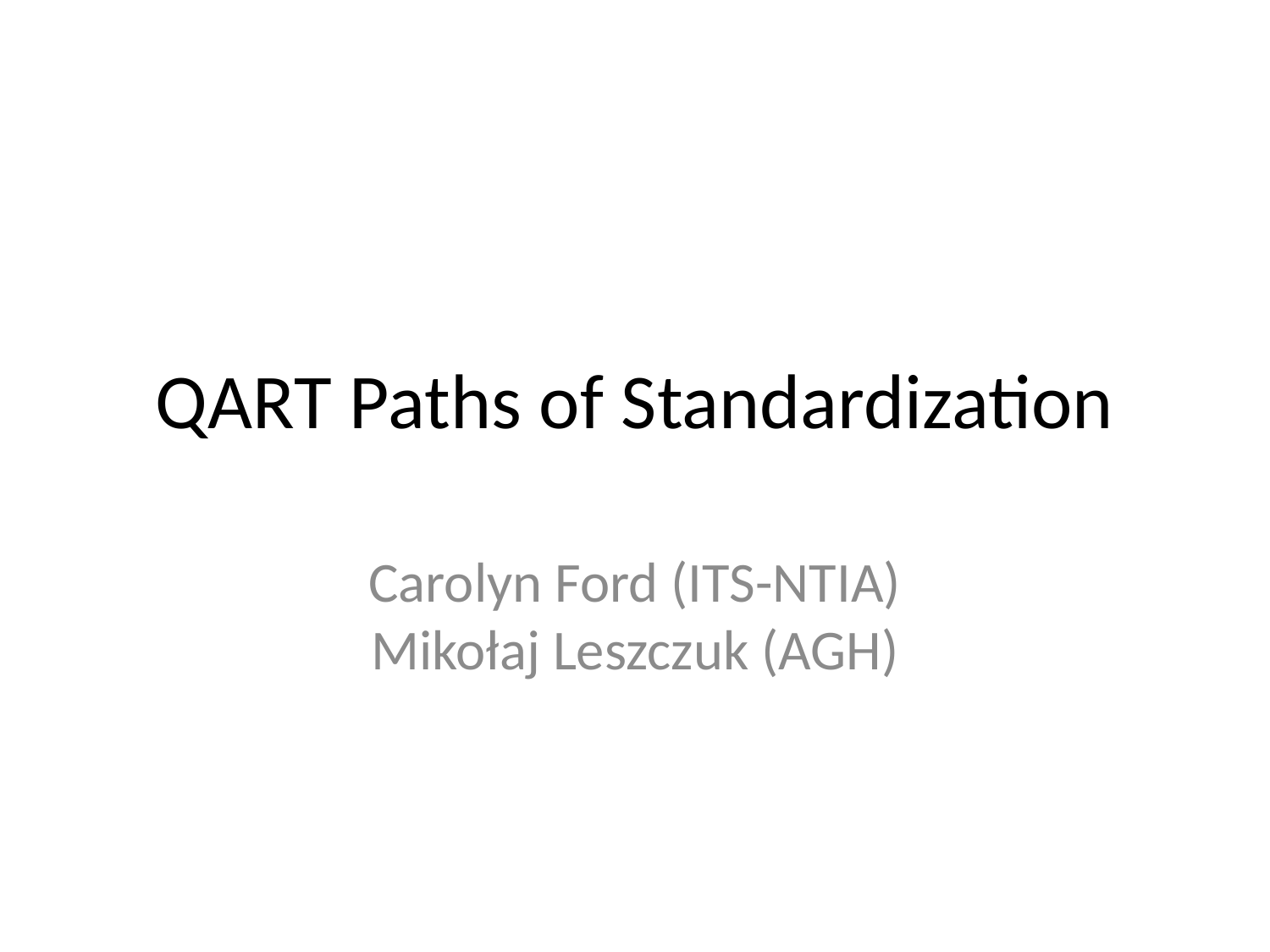

# QART Paths of Standardization
Carolyn Ford (ITS-NTIA)
Mikołaj Leszczuk (AGH)